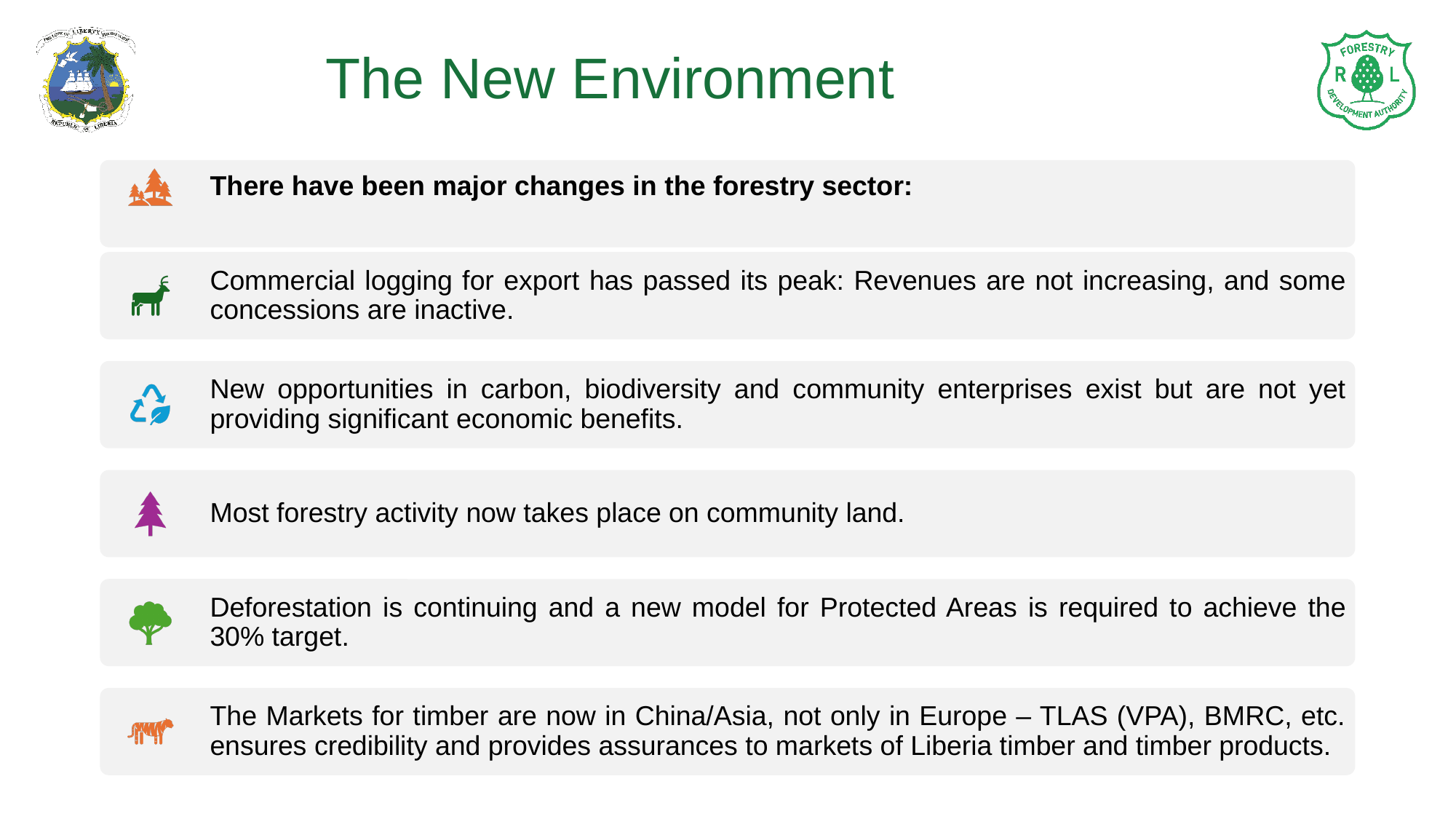

# The New Environment
There have been major changes in the forestry sector:
Commercial logging for export has passed its peak: Revenues are not increasing, and some concessions are inactive.
New opportunities in carbon, biodiversity and community enterprises exist but are not yet providing significant economic benefits.
Most forestry activity now takes place on community land.
Deforestation is continuing and a new model for Protected Areas is required to achieve the 30% target.
The Markets for timber are now in China/Asia, not only in Europe – TLAS (VPA), BMRC, etc. ensures credibility and provides assurances to markets of Liberia timber and timber products.